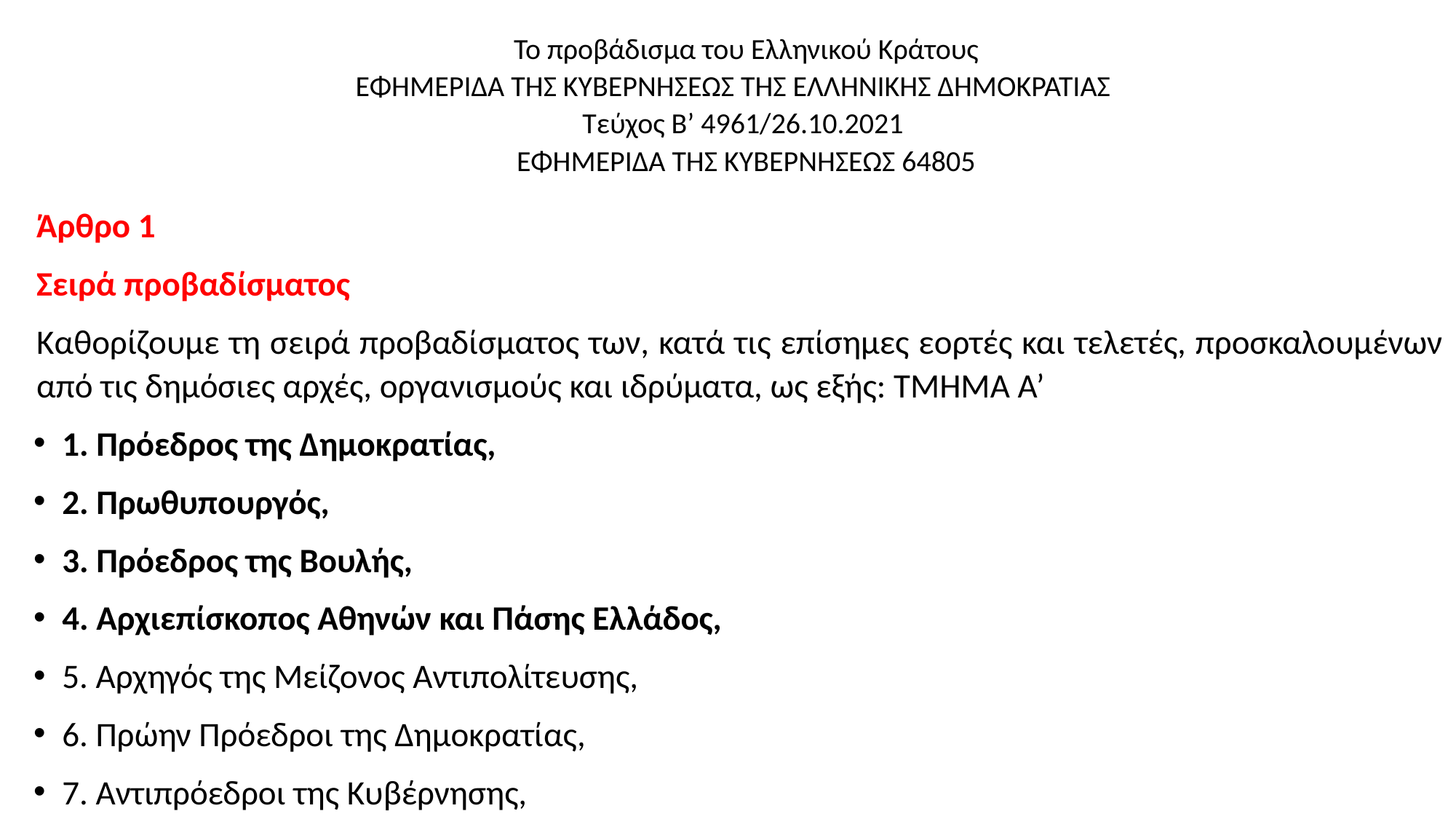

# Το προβάδισμα του Ελληνικού Κράτους ΕΦΗΜΕΡΙ∆Α ΤΗΣ ΚΥΒΕΡΝΗΣΕΩΣ ΤΗΣ ΕΛΛΗΝΙΚΗΣ ∆ΗΜΟΚΡΑΤΙΑΣ Τεύχος B’ 4961/26.10.2021 ΕΦΗΜΕΡΙ∆Α TΗΣ ΚΥΒΕΡΝΗΣΕΩΣ 64805
Άρθρο 1
Σειρά προβαδίσματος
Καθορίζουμε τη σειρά προβαδίσματος των, κατά τις επίσημες εορτές και τελετές, προσκαλουμένων από τις δημόσιες αρχές, οργανισμούς και ιδρύματα, ως εξής: ΤΜΗΜΑ Α’
1. Πρόεδρος της Δημοκρατίας,
2. Πρωθυπουργός,
3. Πρόεδρος της Βουλής,
4. Αρχιεπίσκοπος Αθηνών και Πάσης Ελλάδος,
5. Αρχηγός της Μείζονος Αντιπολίτευσης,
6. Πρώην Πρόεδροι της Δημοκρατίας,
7. Αντιπρόεδροι της Κυβέρνησης,